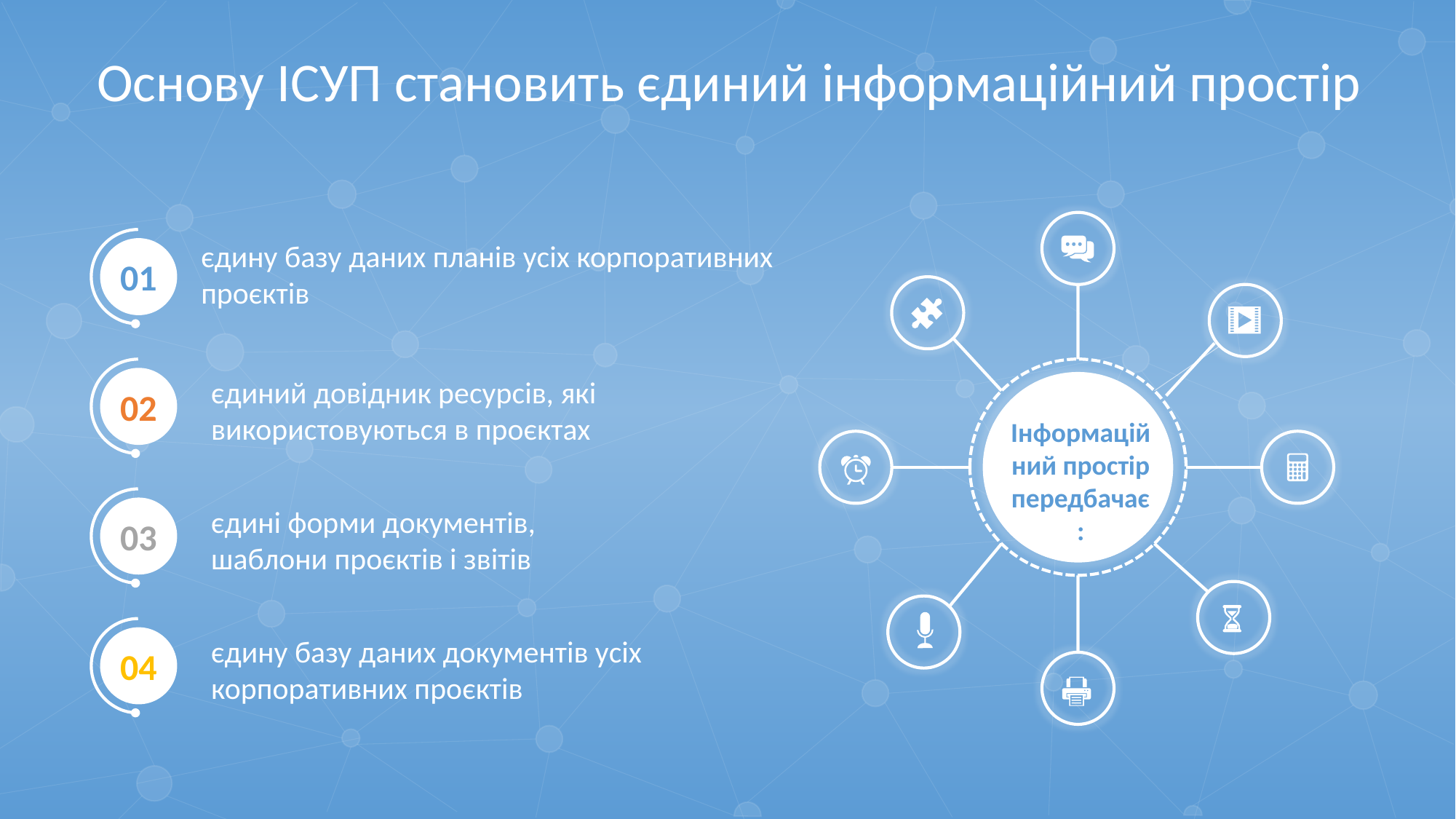

Основу ІСУП становить єдиний інформаційний простір

єдину базу даних планів усіх корпоративних проєктів

01

єдиний довідник ресурсів, які використовуються в проєктах
02
Інформаційний простір передбачає:

єдині форми документів, шаблони проєктів і звітів
03

єдину базу даних документів усіх корпоративних проєктів
04